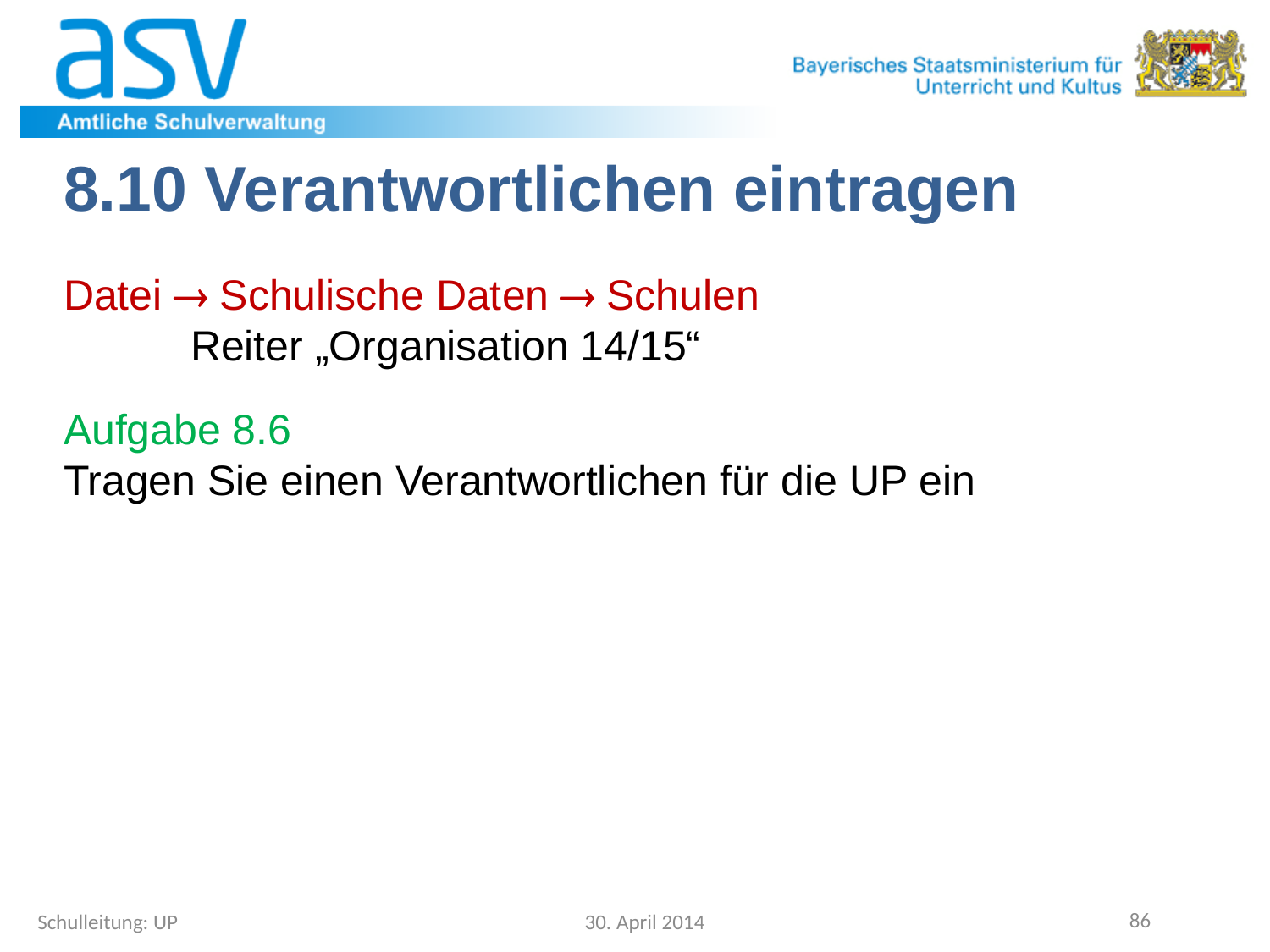

8.10 Verantwortlichen eintragen
Datei → Schulische Daten → Schulen
	Reiter „Organisation 14/15“
Aufgabe 8.6
Tragen Sie einen Verantwortlichen für die UP ein
Schulleitung: UP
30. April 2014
86